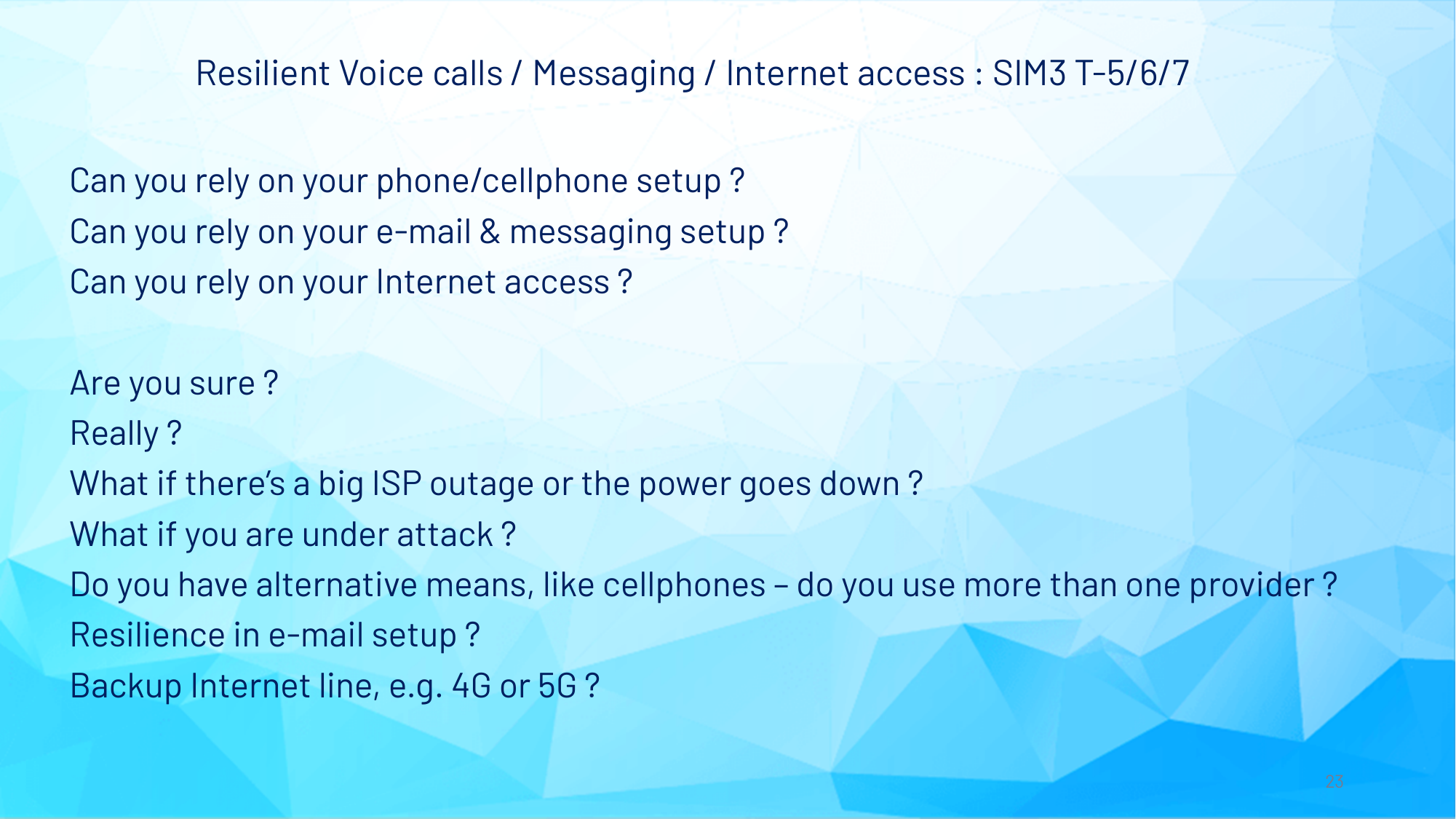

# Resilient Voice calls / Messaging / Internet access : SIM3 T-5/6/7
Can you rely on your phone/cellphone setup ?
Can you rely on your e-mail & messaging setup ?
Can you rely on your Internet access ?

Are you sure ?
Really ?
What if there’s a big ISP outage or the power goes down ?
What if you are under attack ?
Do you have alternative means, like cellphones – do you use more than one provider ?
Resilience in e-mail setup ?
Backup Internet line, e.g. 4G or 5G ?
23